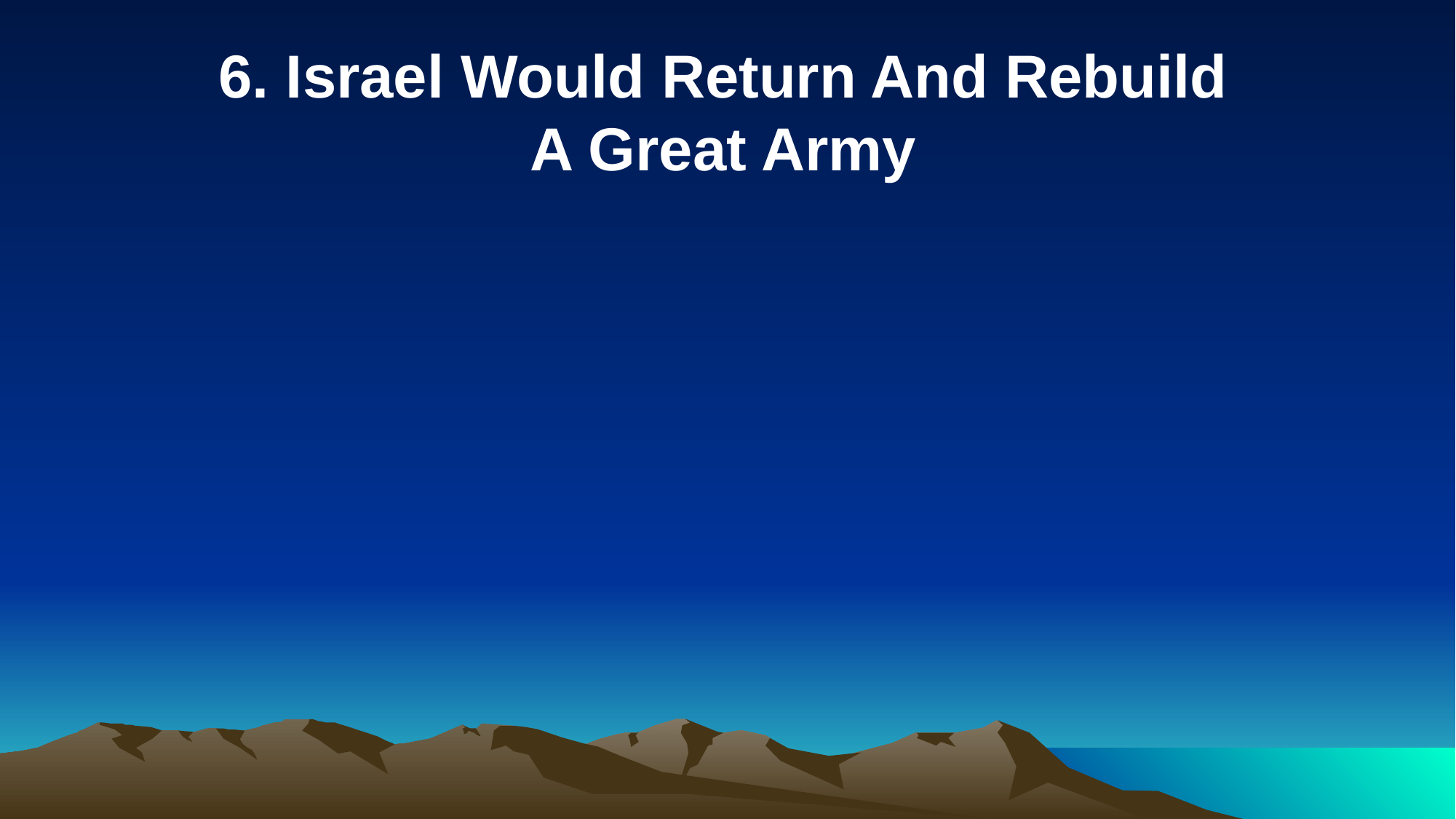

6. Israel Would Return And Rebuild A Great Army